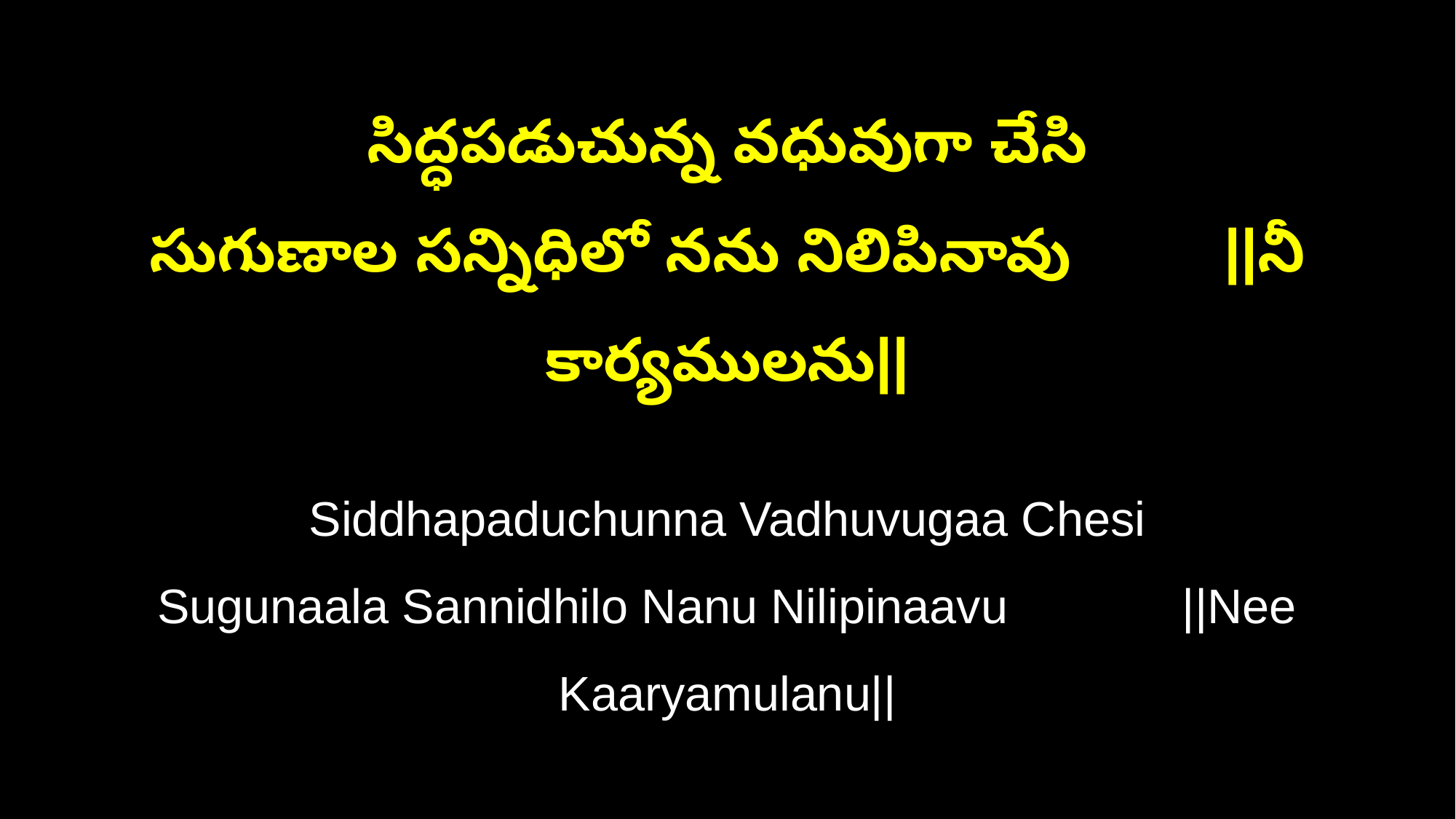

సిద్ధపడుచున్న వధువుగా చేసి
సుగుణాల సన్నిధిలో నను నిలిపినావు         ||నీ కార్యములను||
Siddhapaduchunna Vadhuvugaa Chesi
Sugunaala Sannidhilo Nanu Nilipinaavu             ||Nee Kaaryamulanu||